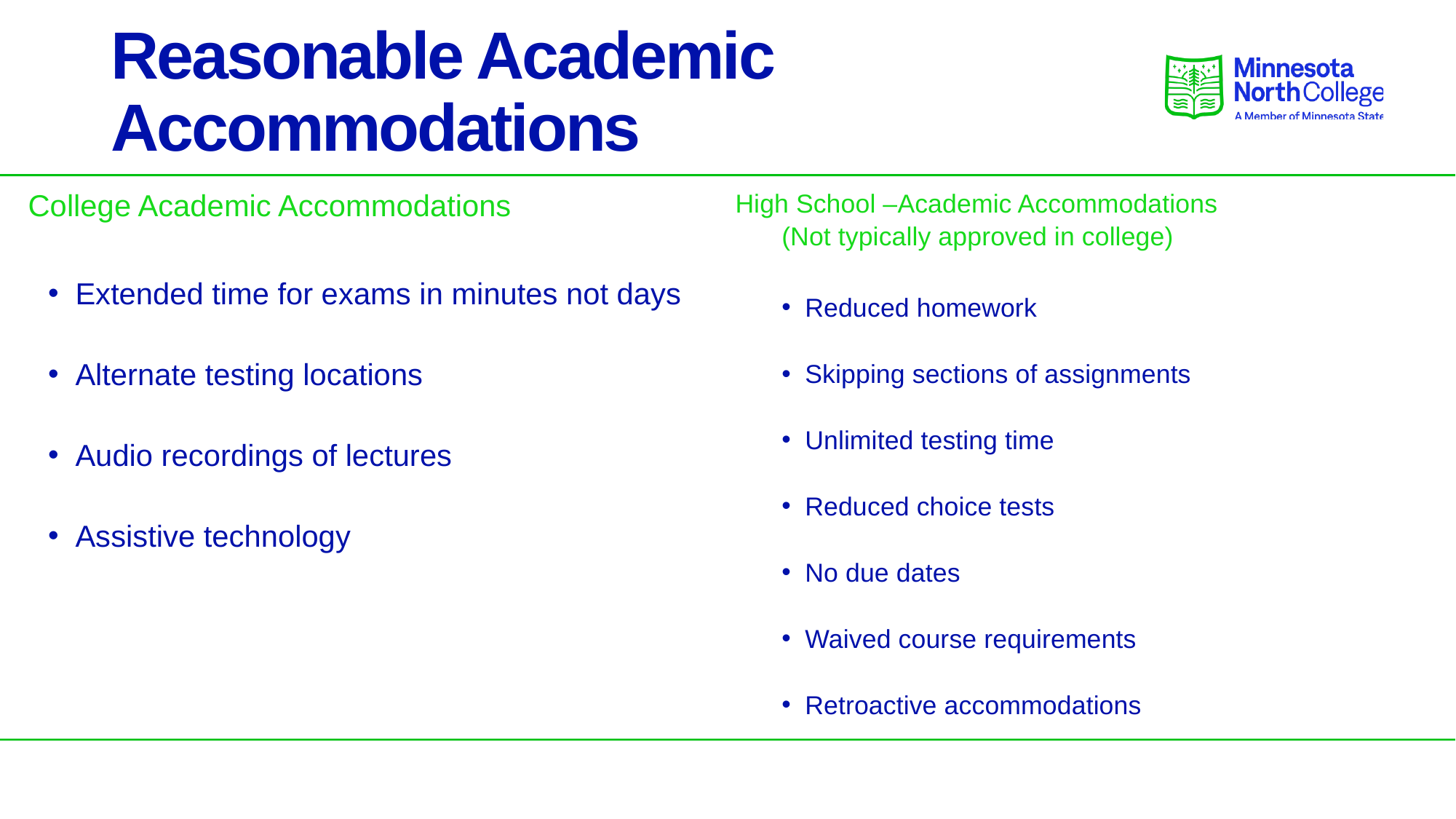

# Reasonable Academic Accommodations
College Academic Accommodations

Extended time for exams in minutes not days

Alternate testing locations

Audio recordings of lectures

Assistive technology

High School –Academic Accommodations
(Not typically approved in college)

Reduced homework

Skipping sections of assignments

Unlimited testing time

Reduced choice tests

No due dates

Waived course requirements

Retroactive accommodations